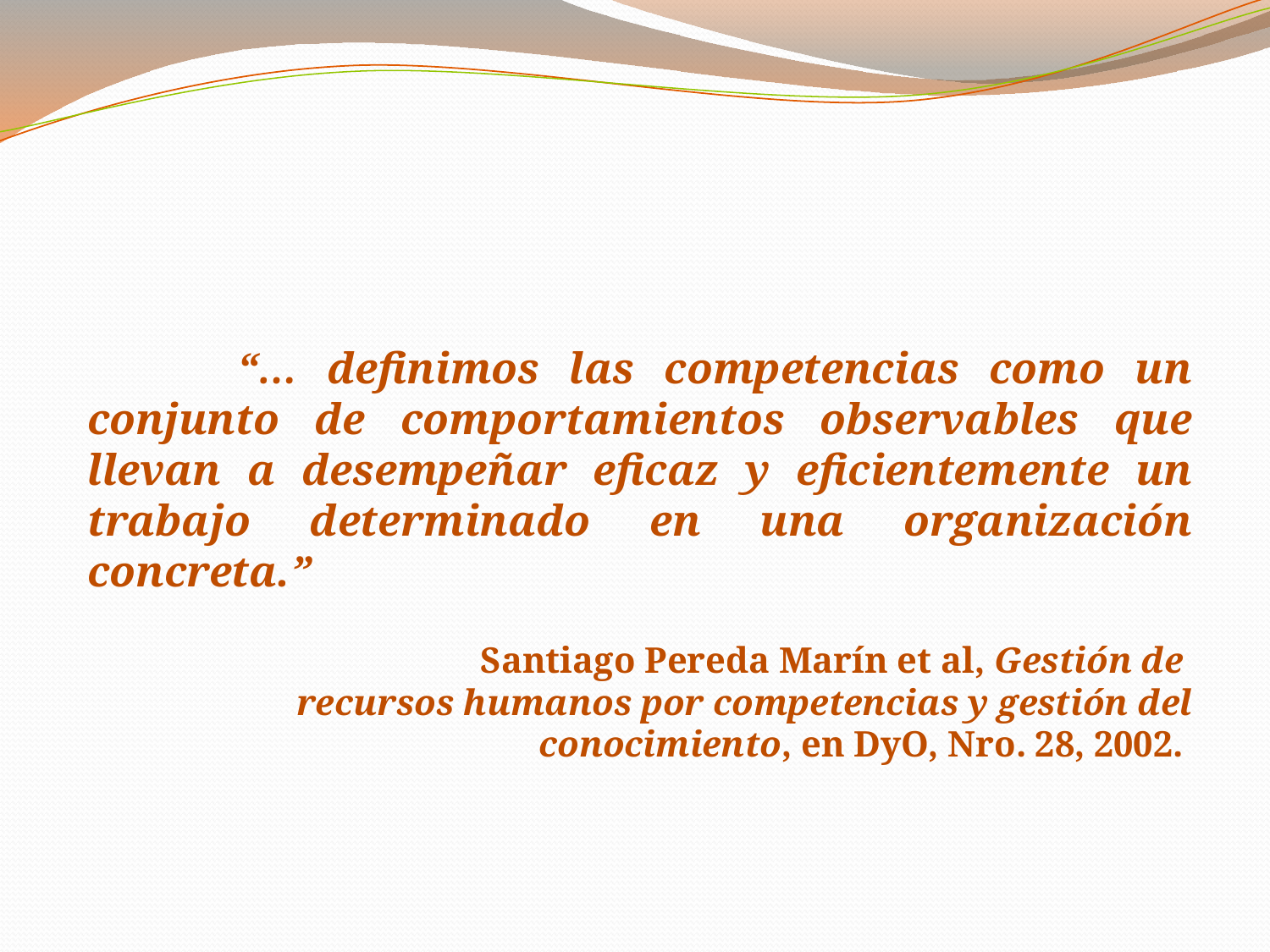

“… definimos las competencias como un conjunto de comportamientos observables que llevan a desempeñar eficaz y eficientemente un trabajo determinado en una organización concreta.”

Santiago Pereda Marín et al, Gestión de
recursos humanos por competencias y gestión del conocimiento, en DyO, Nro. 28, 2002.